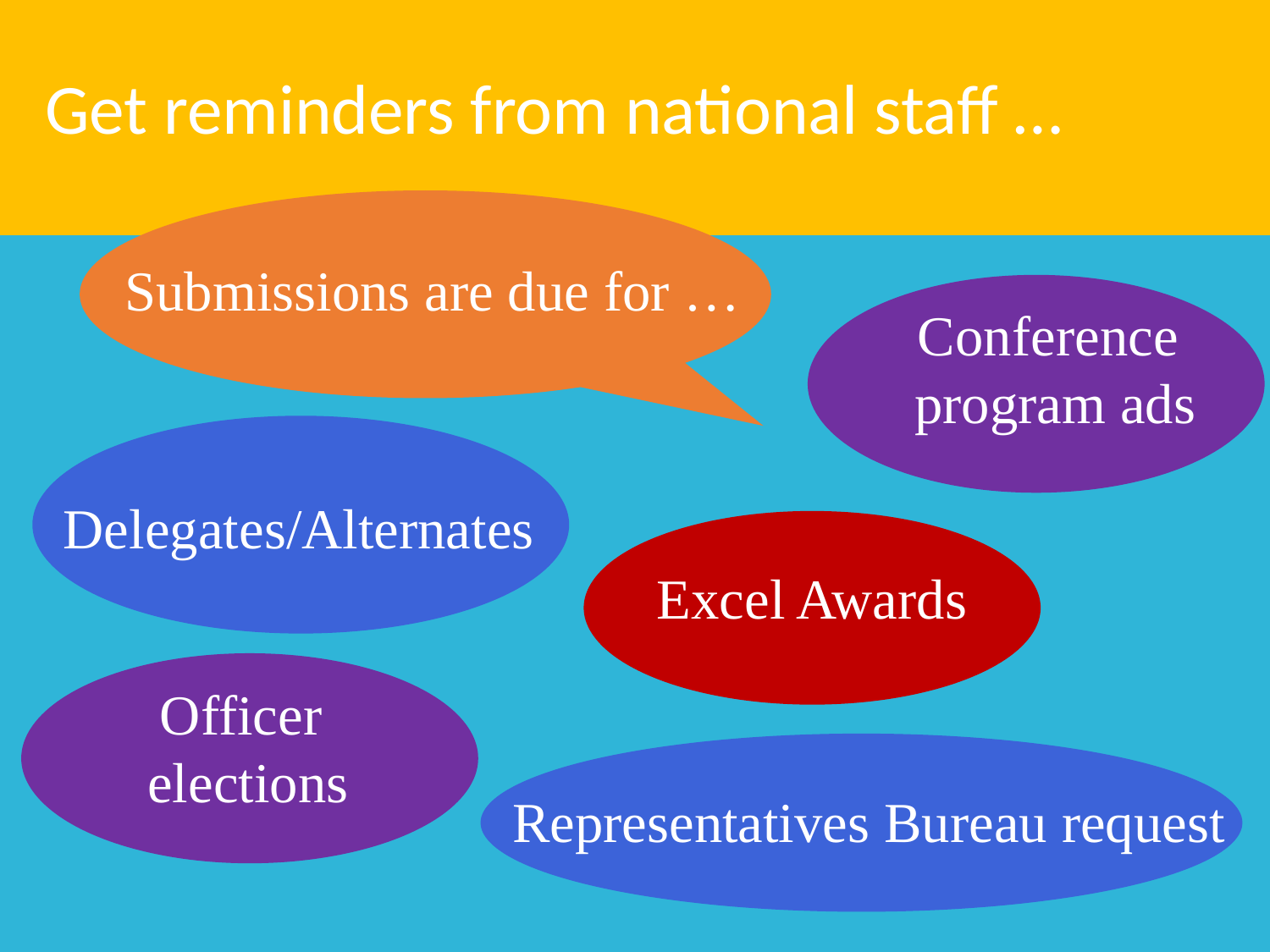

Get reminders from national staff …

Submissions are due for …

Conference
program ads

Delegates/Alternates

Excel Awards

Officer
elections

Representatives Bureau request